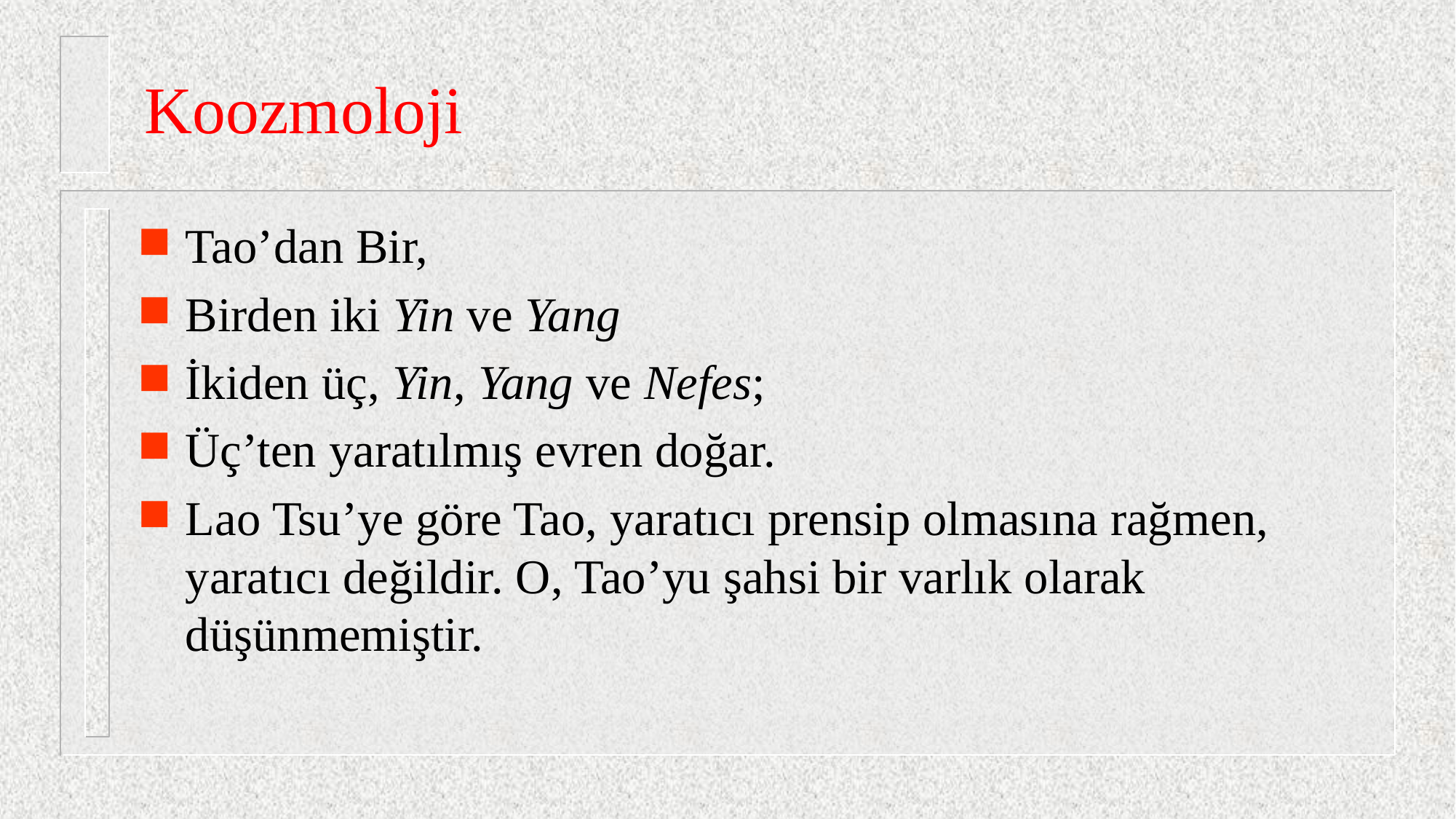

# Koozmoloji
Tao’dan Bir,
Birden iki Yin ve Yang
İkiden üç, Yin, Yang ve Nefes;
Üç’ten yaratılmış evren doğar.
Lao Tsu’ye göre Tao, yaratıcı prensip olmasına rağmen, yaratıcı değildir. O, Tao’yu şahsi bir varlık olarak düşünmemiştir.